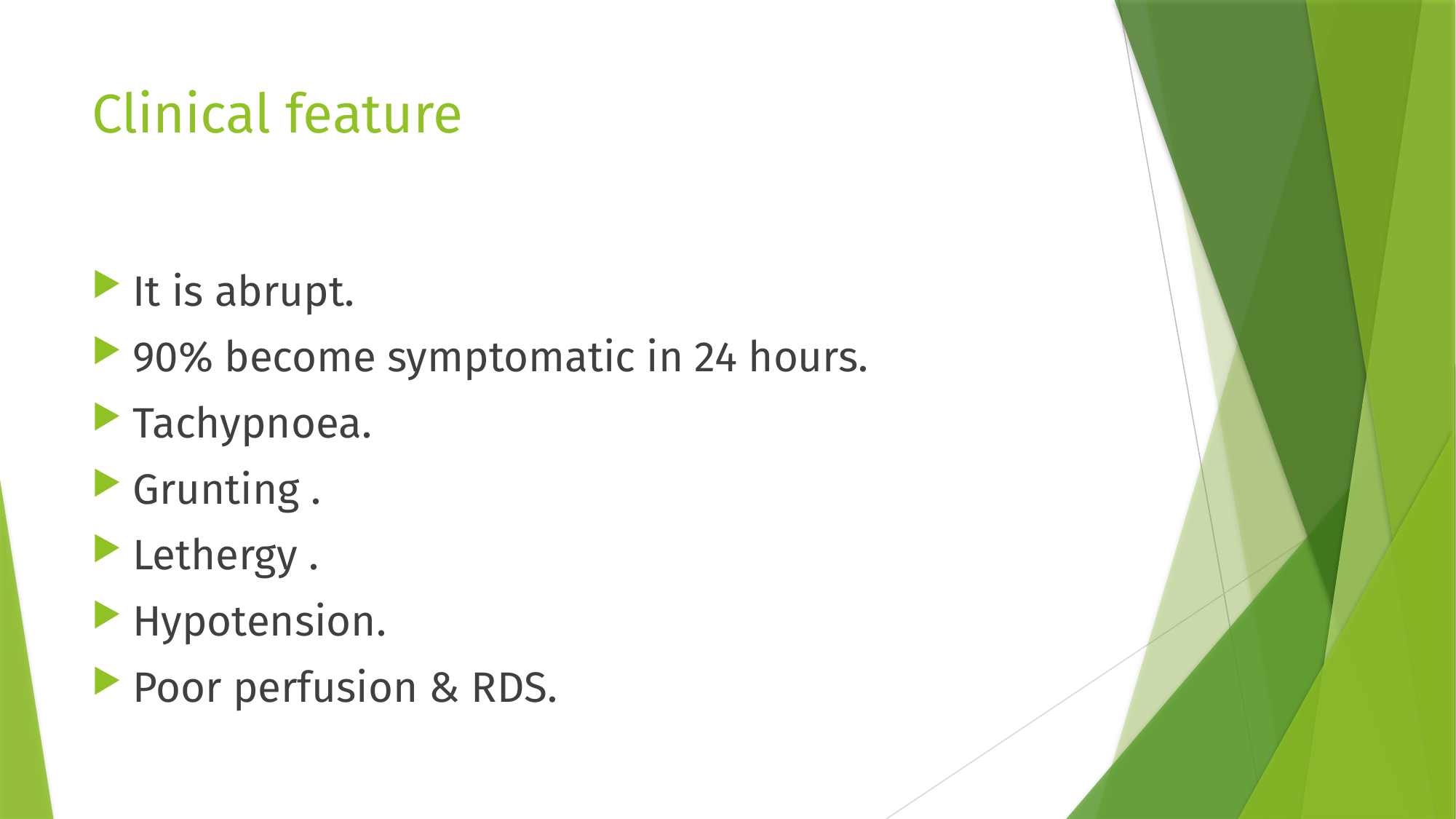

# Clinical feature
It is abrupt.
90% become symptomatic in 24 hours.
Tachypnoea.
Grunting .
Lethergy .
Hypotension.
Poor perfusion & RDS.